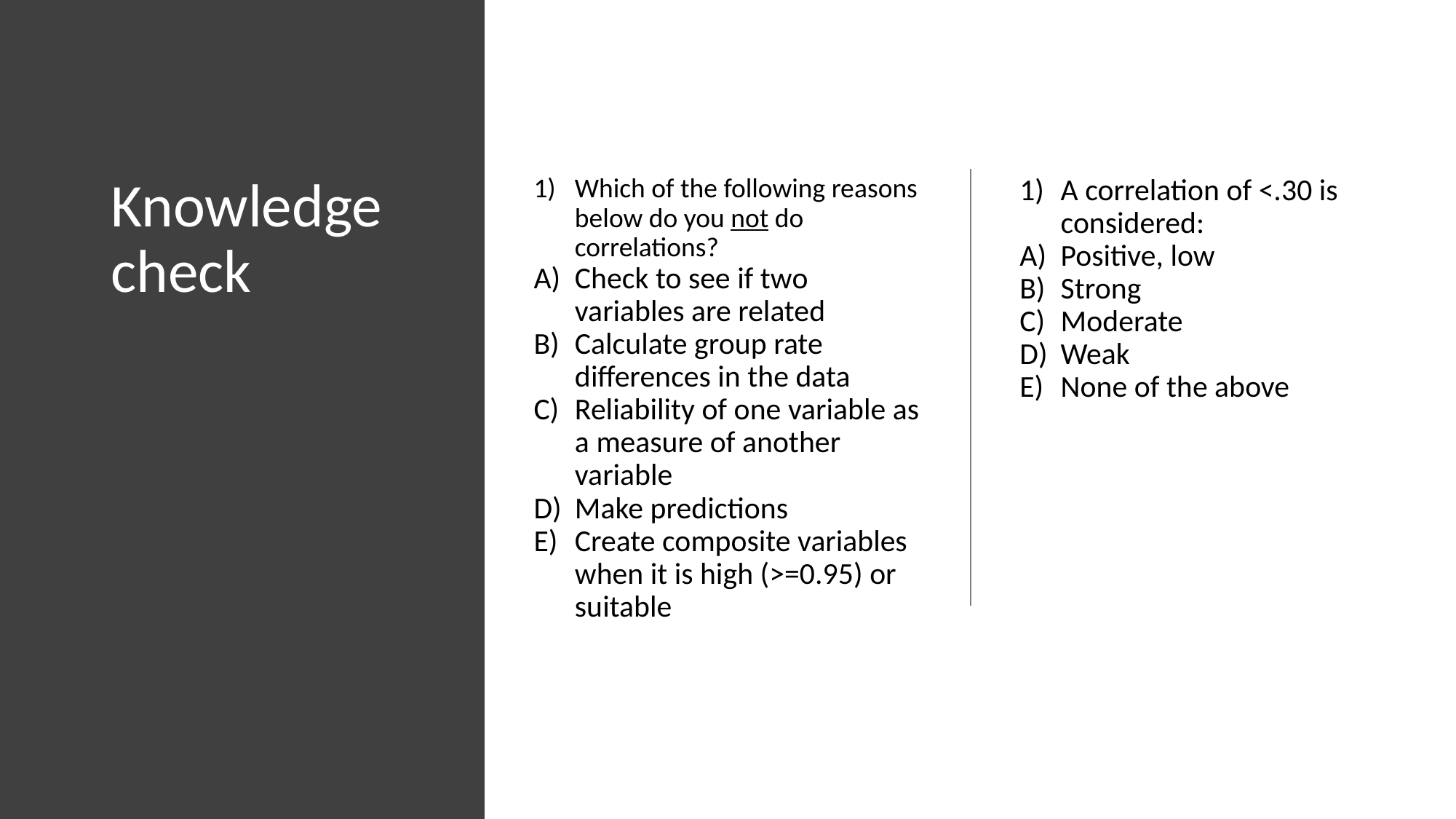

# Knowledge check
Which of the following reasons below do you not do correlations?
Check to see if two variables are related
Calculate group rate differences in the data
Reliability of one variable as a measure of another variable
Make predictions
Create composite variables when it is high (>=0.95) or suitable
A correlation of <.30 is considered:
Positive, low
Strong
Moderate
Weak
None of the above